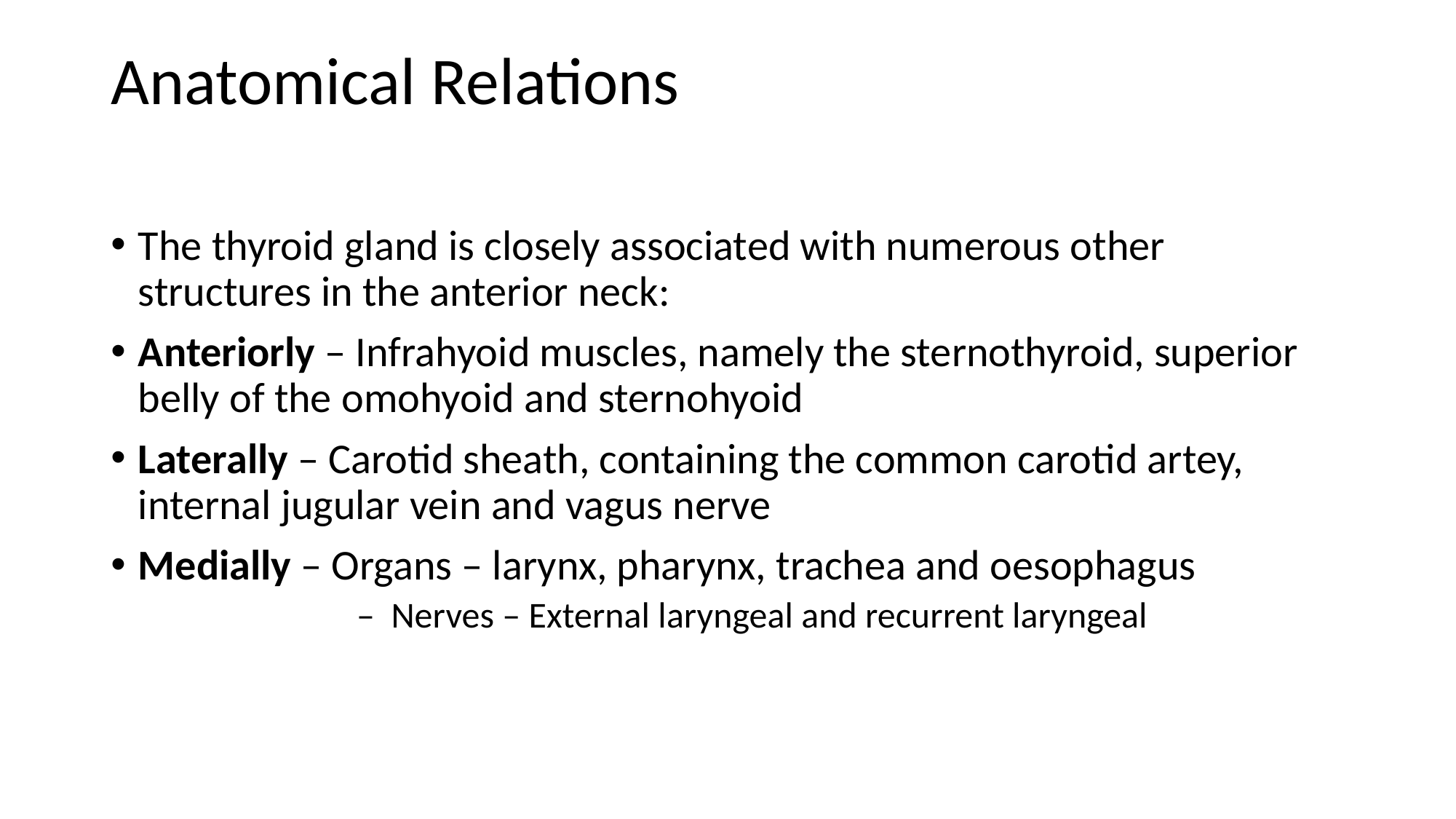

# Anatomical Relations
The thyroid gland is closely associated with numerous other structures in the anterior neck:
Anteriorly – Infrahyoid muscles, namely the sternothyroid, superior belly of the omohyoid and sternohyoid
Laterally – Carotid sheath, containing the common carotid artey, internal jugular vein and vagus nerve
Medially – Organs – larynx, pharynx, trachea and oesophagus
 	          –  Nerves – External laryngeal and recurrent laryngeal